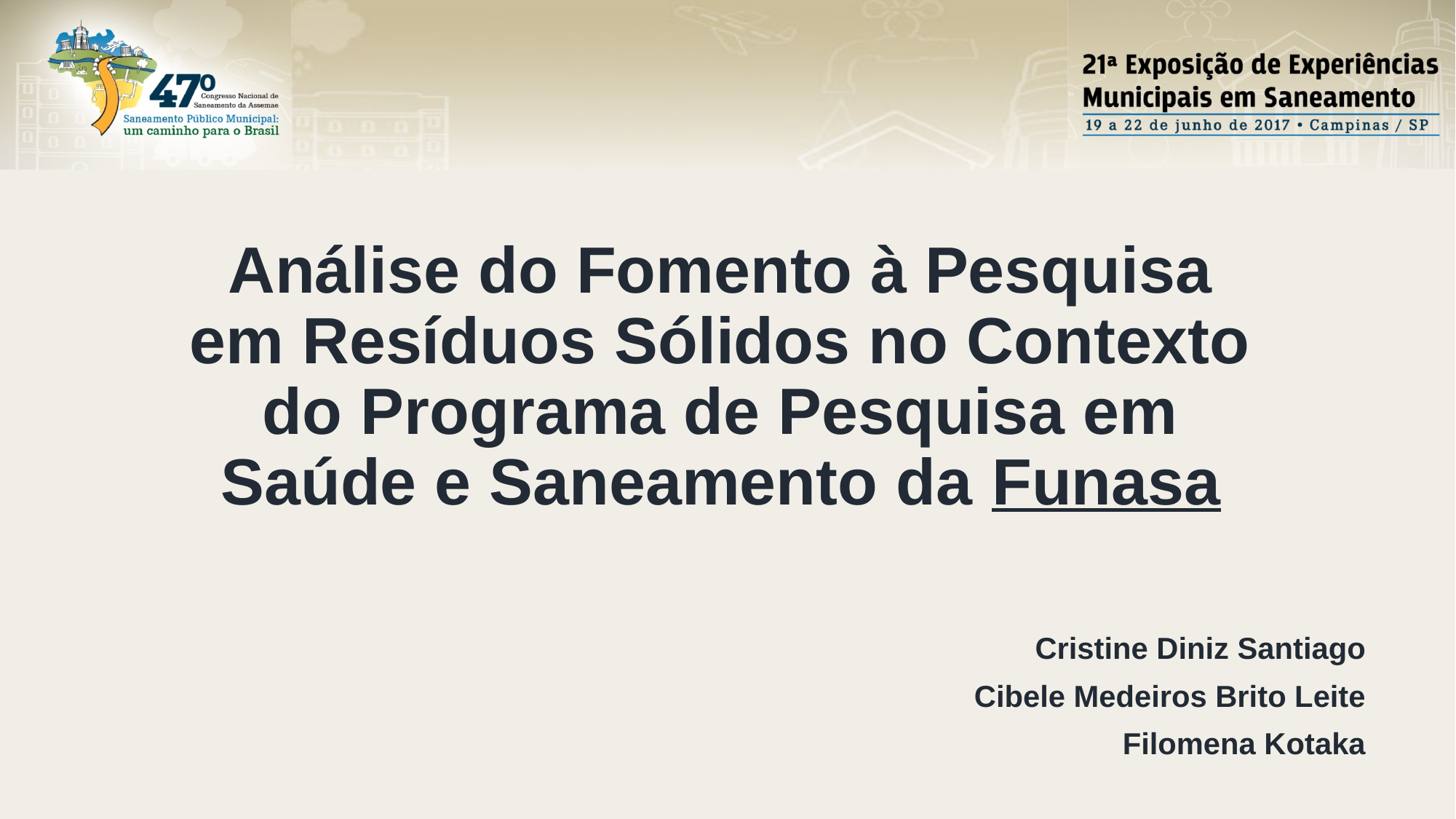

Análise do Fomento à Pesquisa em Resíduos Sólidos no Contexto do Programa de Pesquisa em Saúde e Saneamento da Funasa
Cristine Diniz Santiago
Cibele Medeiros Brito Leite
Filomena Kotaka